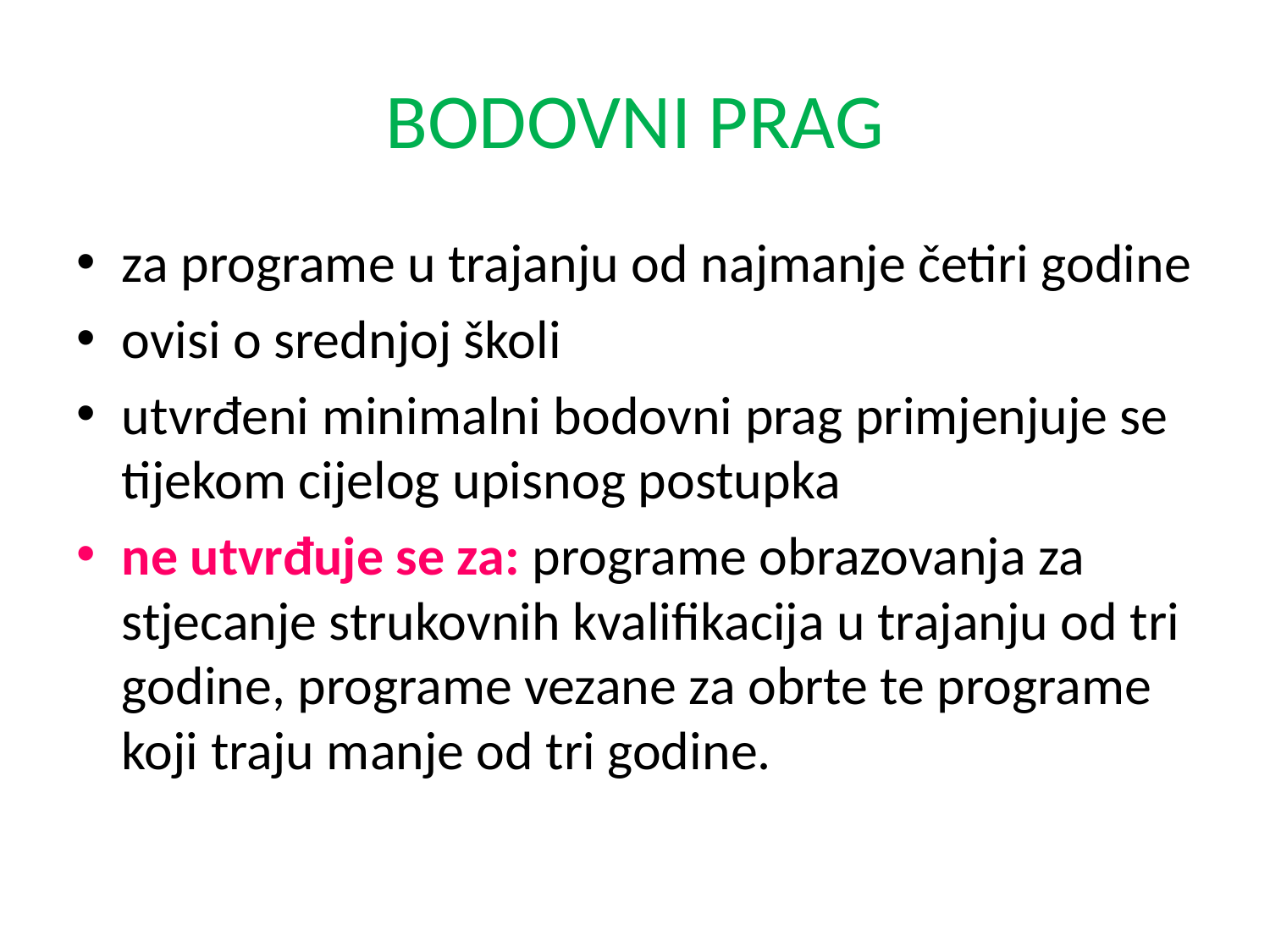

# BODOVNI PRAG
za programe u trajanju od najmanje četiri godine
ovisi o srednjoj školi
utvrđeni minimalni bodovni prag primjenjuje se tijekom cijelog upisnog postupka
ne utvrđuje se za: programe obrazovanja za stjecanje strukovnih kvalifikacija u trajanju od tri godine, programe vezane za obrte te programe koji traju manje od tri godine.